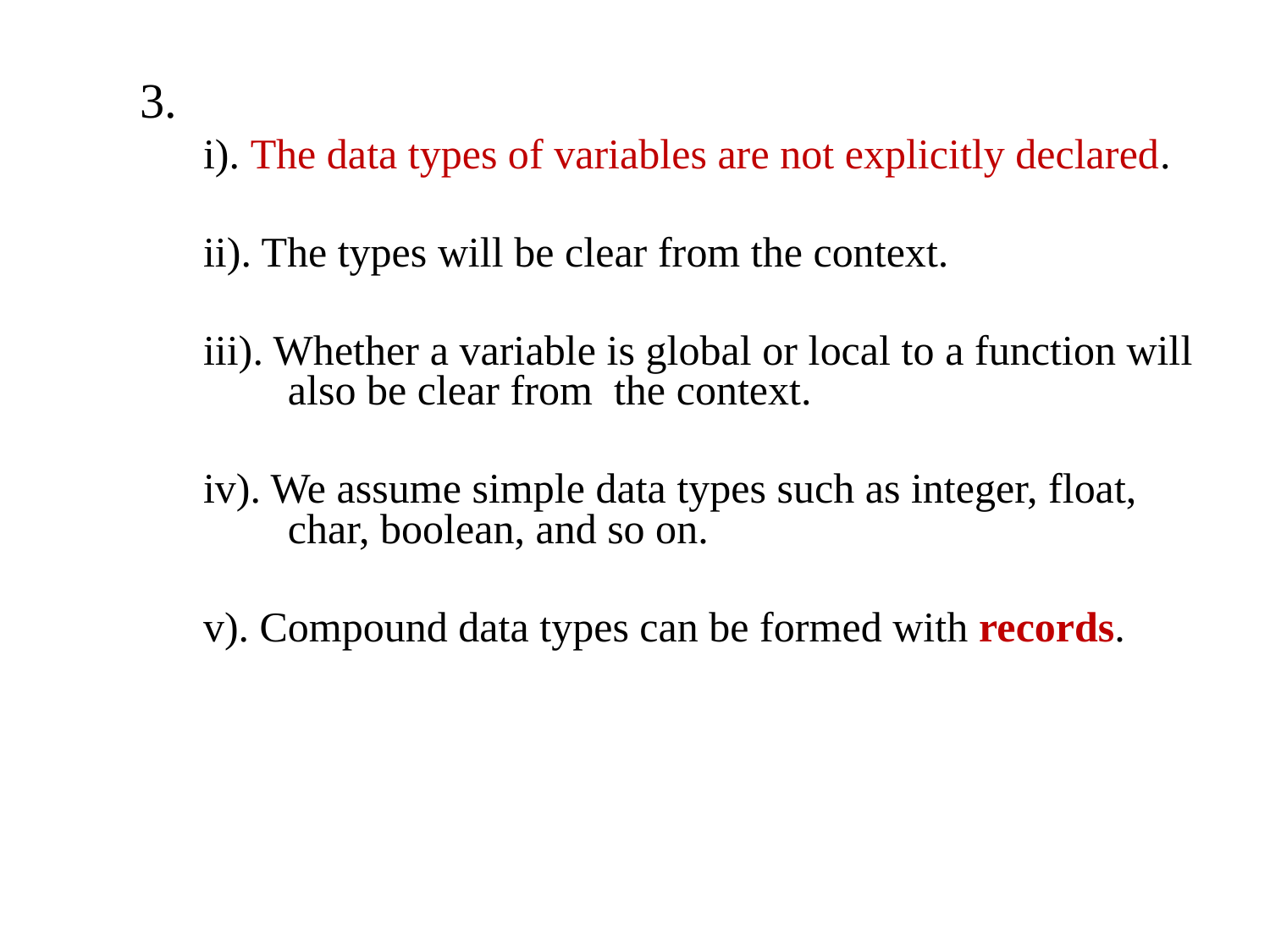

3.
i). The data types of variables are not explicitly declared.

ii). The types will be clear from the context.

iii). Whether a variable is global or local to a function will also be clear from  the context.

iv). We assume simple data types such as integer, float, char, boolean, and so on.

v). Compound data types can be formed with records.